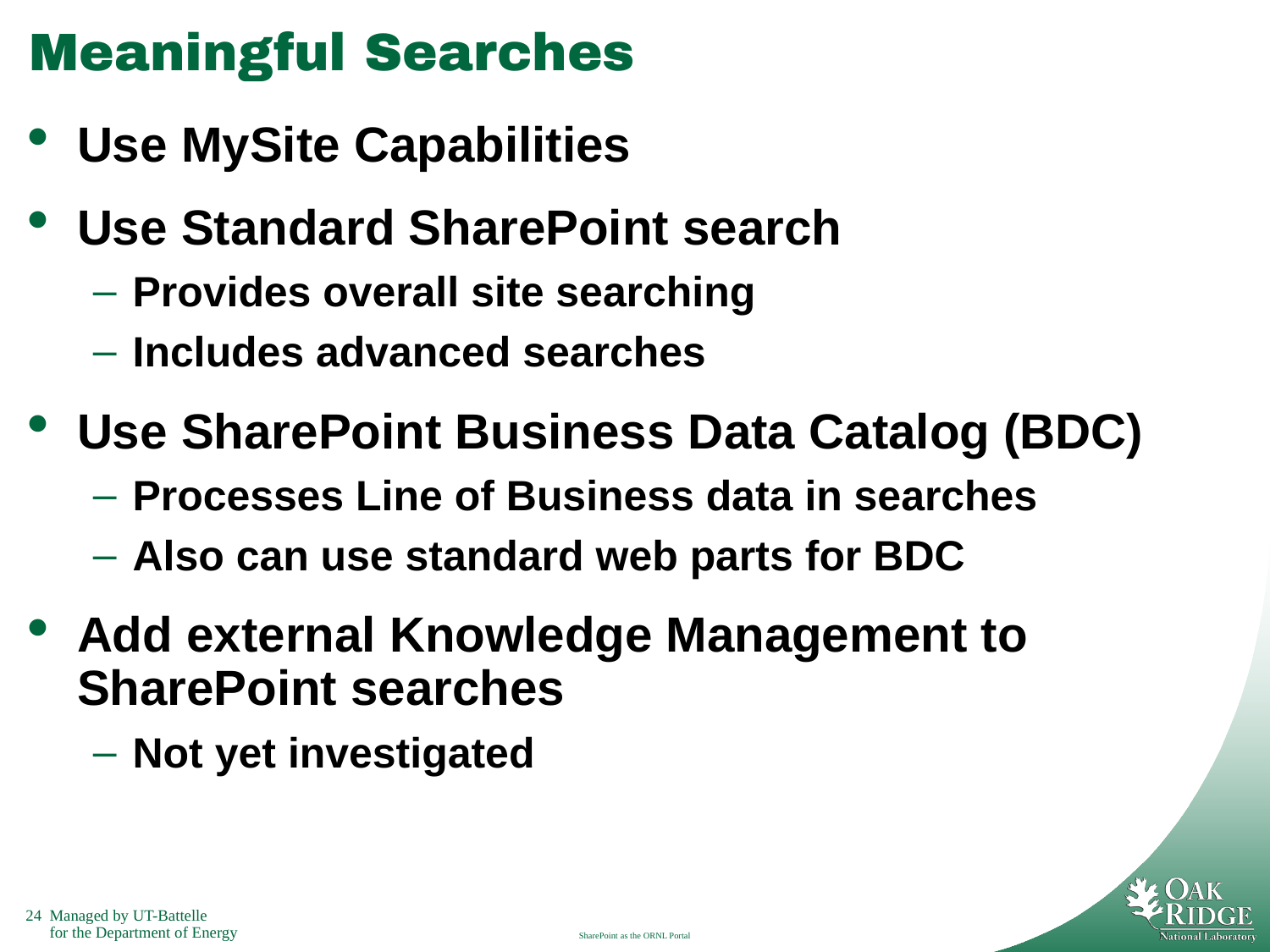

# Meaningful Searches
Use MySite Capabilities
Use Standard SharePoint search
Provides overall site searching
Includes advanced searches
Use SharePoint Business Data Catalog (BDC)
Processes Line of Business data in searches
Also can use standard web parts for BDC
Add external Knowledge Management to SharePoint searches
Not yet investigated
SharePoint as the ORNL Portal